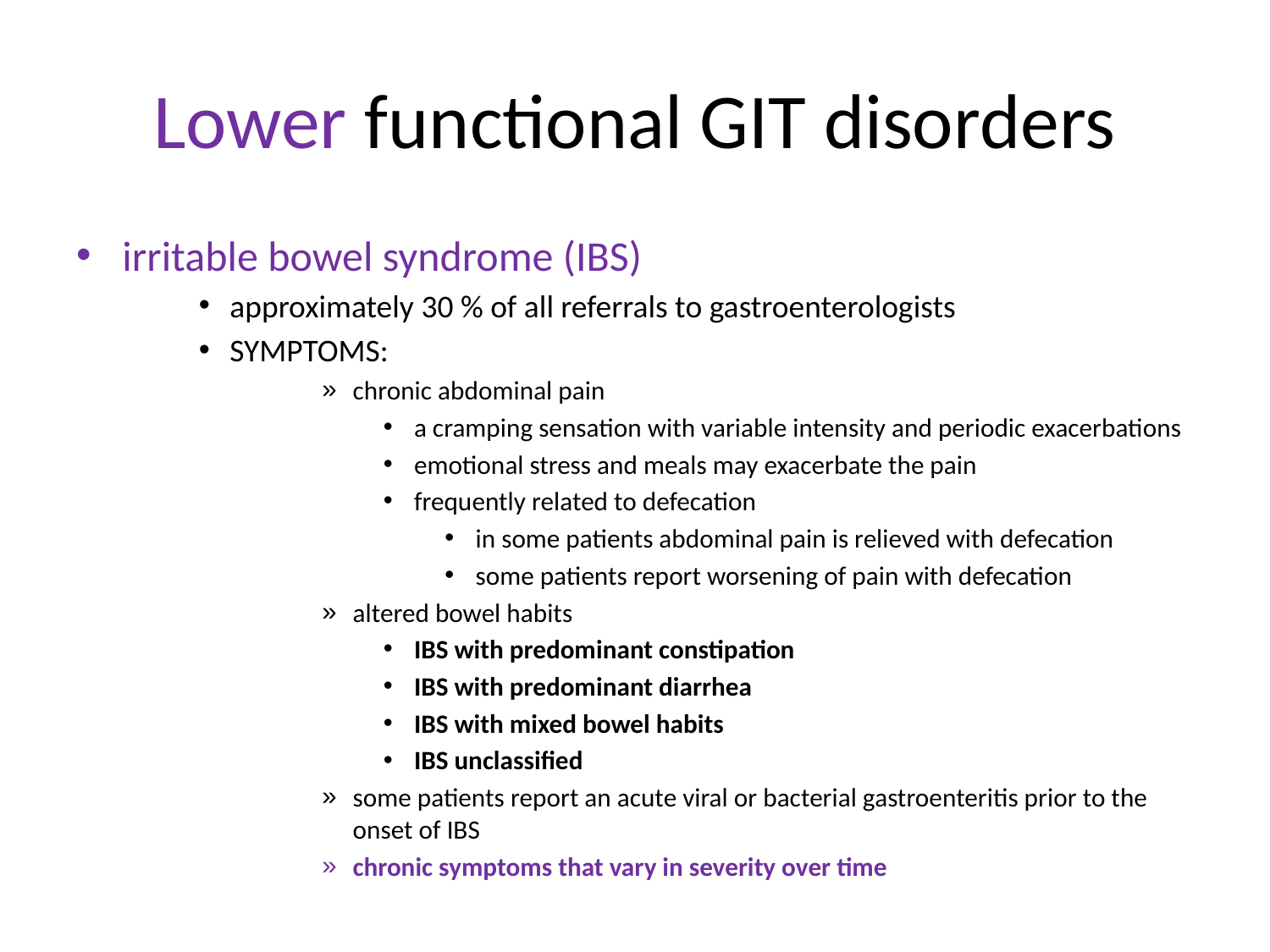

# Lower functional GIT disorders
irritable bowel syndrome (IBS)
approximately 30 % of all referrals to gastroenterologists
SYMPTOMS:
chronic abdominal pain
a cramping sensation with variable intensity and periodic exacerbations
emotional stress and meals may exacerbate the pain
frequently related to defecation
in some patients abdominal pain is relieved with defecation
some patients report worsening of pain with defecation
altered bowel habits
IBS with predominant constipation
IBS with predominant diarrhea
IBS with mixed bowel habits
IBS unclassified
some patients report an acute viral or bacterial gastroenteritis prior to the onset of IBS
chronic symptoms that vary in severity over time